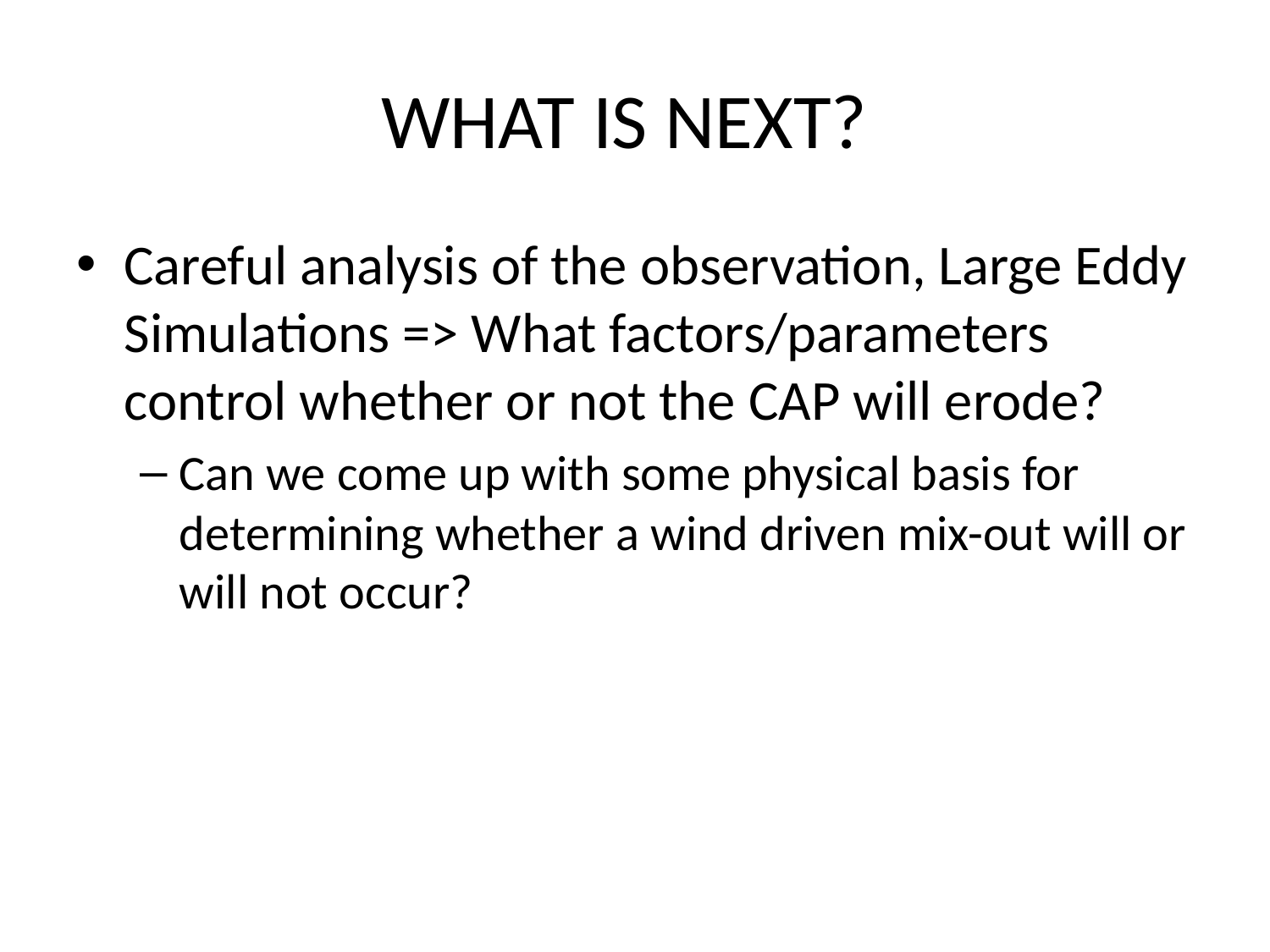

# WHAT IS NEXT?
Careful analysis of the observation, Large Eddy Simulations => What factors/parameters control whether or not the CAP will erode?
Can we come up with some physical basis for determining whether a wind driven mix-out will or will not occur?